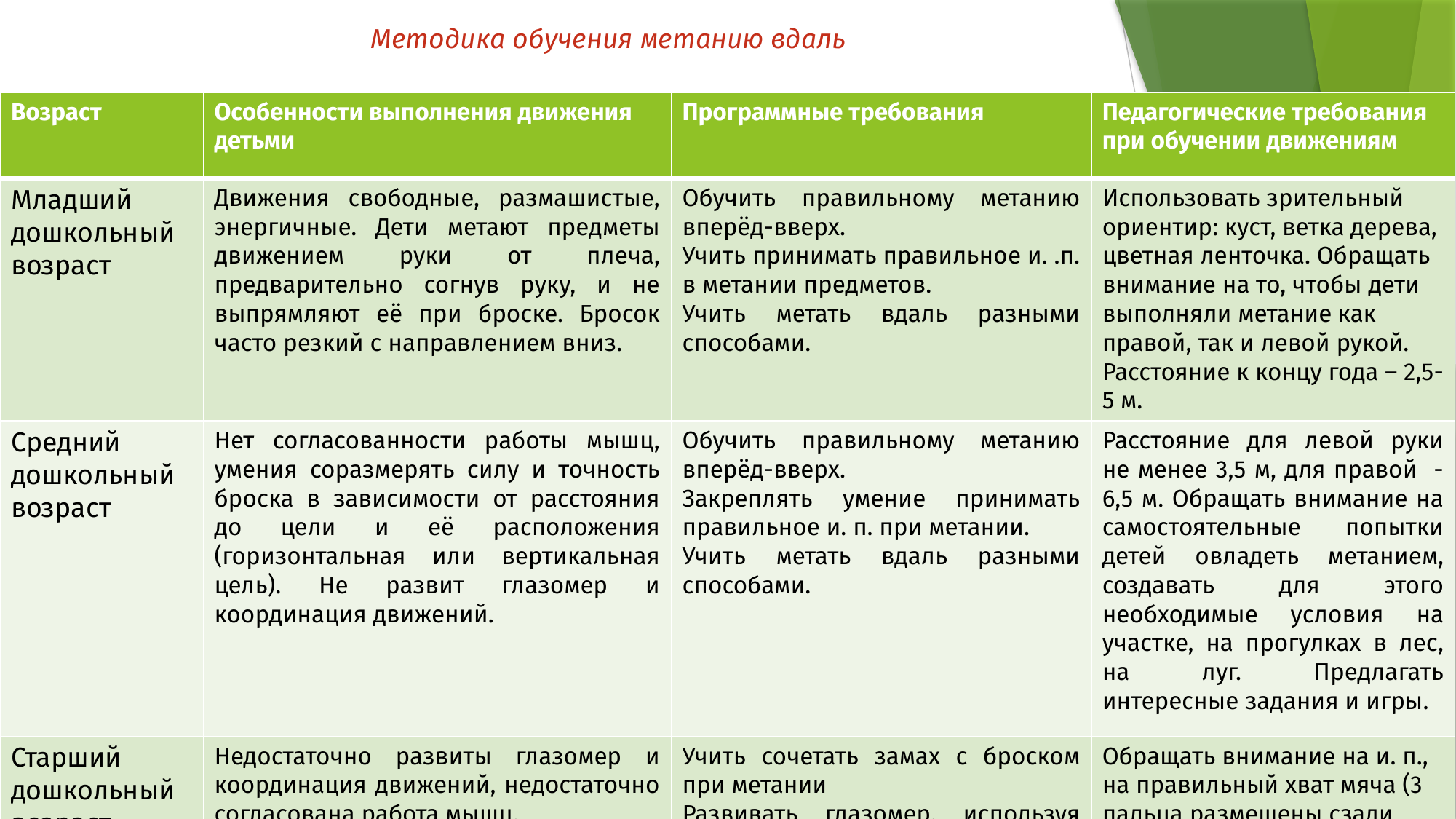

# Методика обучения метанию вдаль
| Возраст | Особенности выполнения движения детьми | Программные требования | Педагогические требования при обучении движениям |
| --- | --- | --- | --- |
| Младший дошкольный возраст | Движения свободные, размашистые, энергичные. Дети метают предметы движением руки от плеча, предварительно согнув руку, и не выпрямляют её при броске. Бросок часто резкий с направлением вниз. | Обучить правильному метанию вперёд-вверх. Учить принимать правильное и. .п. в метании предметов. Учить метать вдаль разными способами. | Использовать зрительный ориентир: куст, ветка дерева, цветная ленточка. Обращать внимание на то, чтобы дети выполняли метание как правой, так и левой рукой. Расстояние к концу года – 2,5-5 м. |
| Средний дошкольный возраст | Нет согласованности работы мышц, умения соразмерять силу и точность броска в зависимости от расстояния до цели и её расположения (горизонтальная или вертикальная цель). Не развит глазомер и координация движений. | Обучить правильному метанию вперёд-вверх. Закреплять умение принимать правильное и. п. при метании. Учить метать вдаль разными способами. | Расстояние для левой руки не менее 3,5 м, для правой - 6,5 м. Обращать внимание на самостоятельные попытки детей овладеть метанием, создавать для этого необходимые условия на участке, на прогулках в лес, на луг. Предлагать интересные задания и игры. |
| Старший дошкольный возраст | Недостаточно развиты глазомер и координация движений, недостаточно согласована работа мышц. | Учить сочетать замах с броском при метании Развивать глазомер, используя разные виды метания вдаль. | Обращать внимание на и. п., на правильный хват мяча (3 пальца размещены сзади мяча, а мизинец и большой палец поддерживают мяч сбоку) |